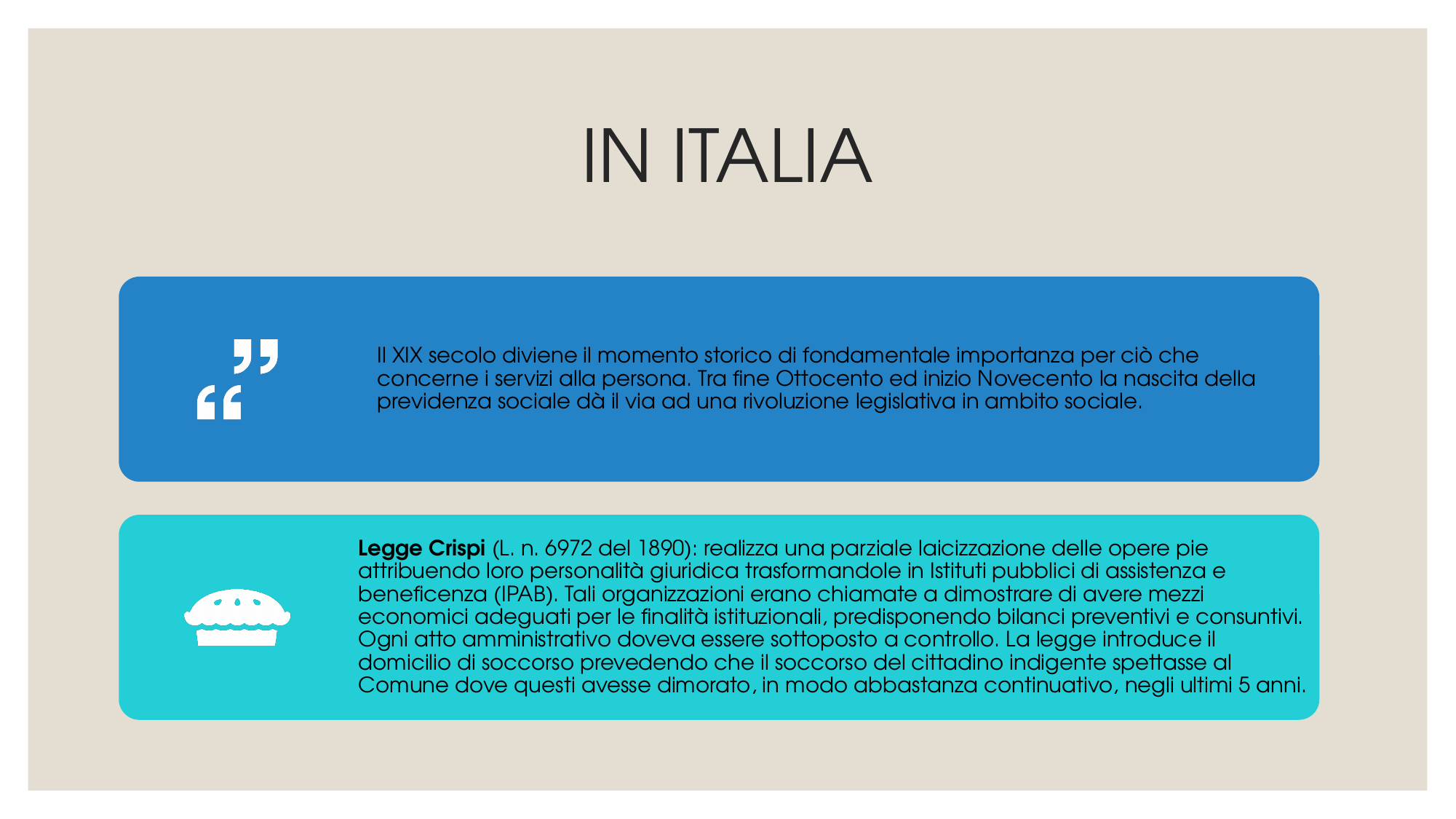

# IN ITALIA

Il XIX secolo diviene il momento storico di fondamentale importanza per ciò che concerne i servizi alla persona. Tra fine Ottocento ed inizio Novecento la nascita della previdenza sociale dà il via ad una rivoluzione legislativa in ambito sociale.

Legge Crispi (L. n. 6972 del 1890): realizza una parziale laicizzazione delle opere pie attribuendo loro personalità giuridica trasformandole in Istituti pubblici di assistenza e beneficenza (IPAB). Tali organizzazioni erano chiamate a dimostrare di avere mezzi economici adeguati per le finalità istituzionali, predisponendo bilanci preventivi e consuntivi. Ogni atto amministrativo doveva essere sottoposto a controllo. La legge introduce il domicilio di soccorso prevedendo che il soccorso del cittadino indigente spettasse al Comune dove questi avesse dimorato, in modo abbastanza continuativo, negli ultimi 5 anni.